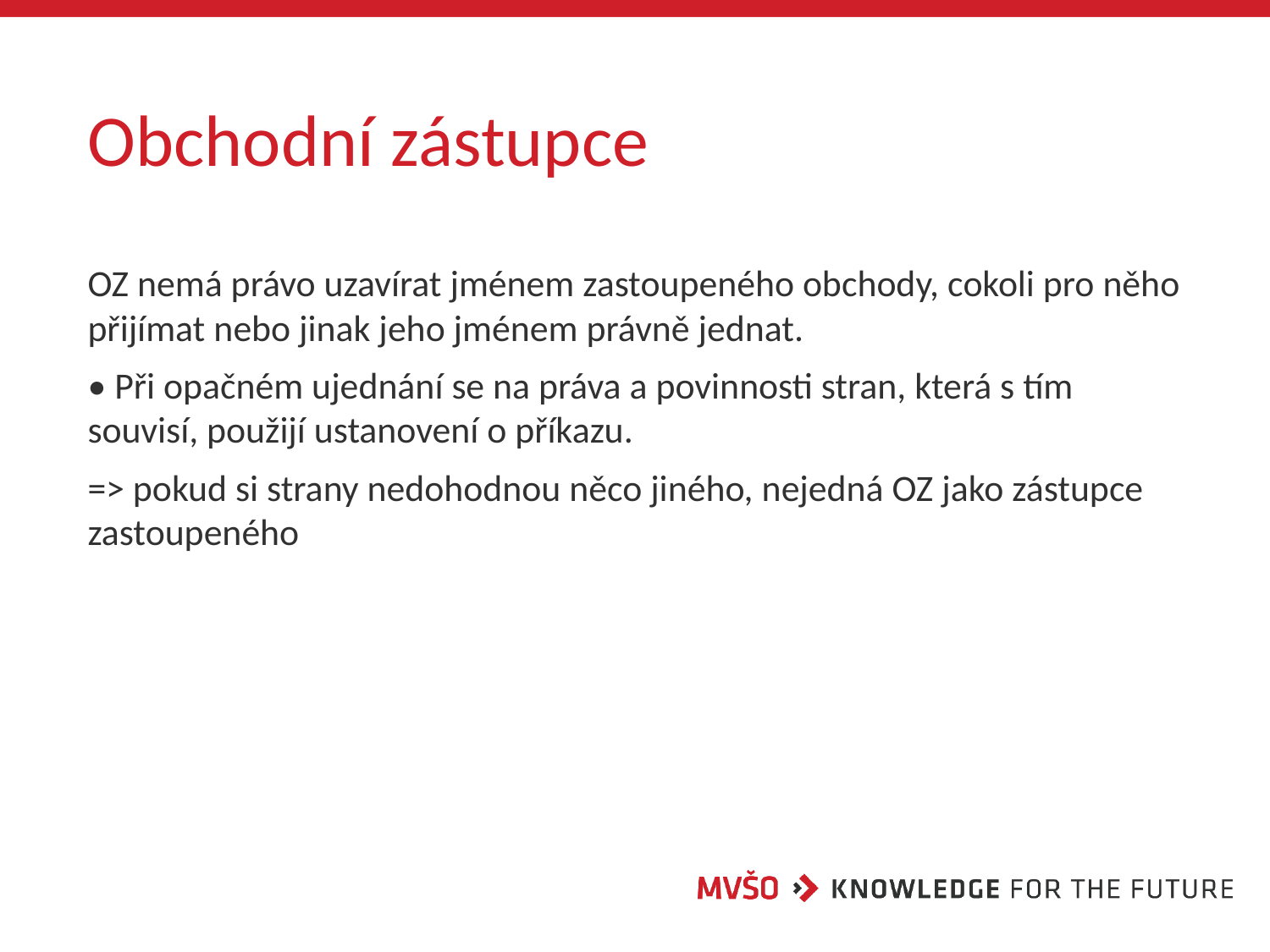

# Obchodní zástupce
OZ nemá právo uzavírat jménem zastoupeného obchody, cokoli pro něho přijímat nebo jinak jeho jménem právně jednat.
• Při opačném ujednání se na práva a povinnosti stran, která s tím souvisí, použijí ustanovení o příkazu.
=> pokud si strany nedohodnou něco jiného, nejedná OZ jako zástupce zastoupeného